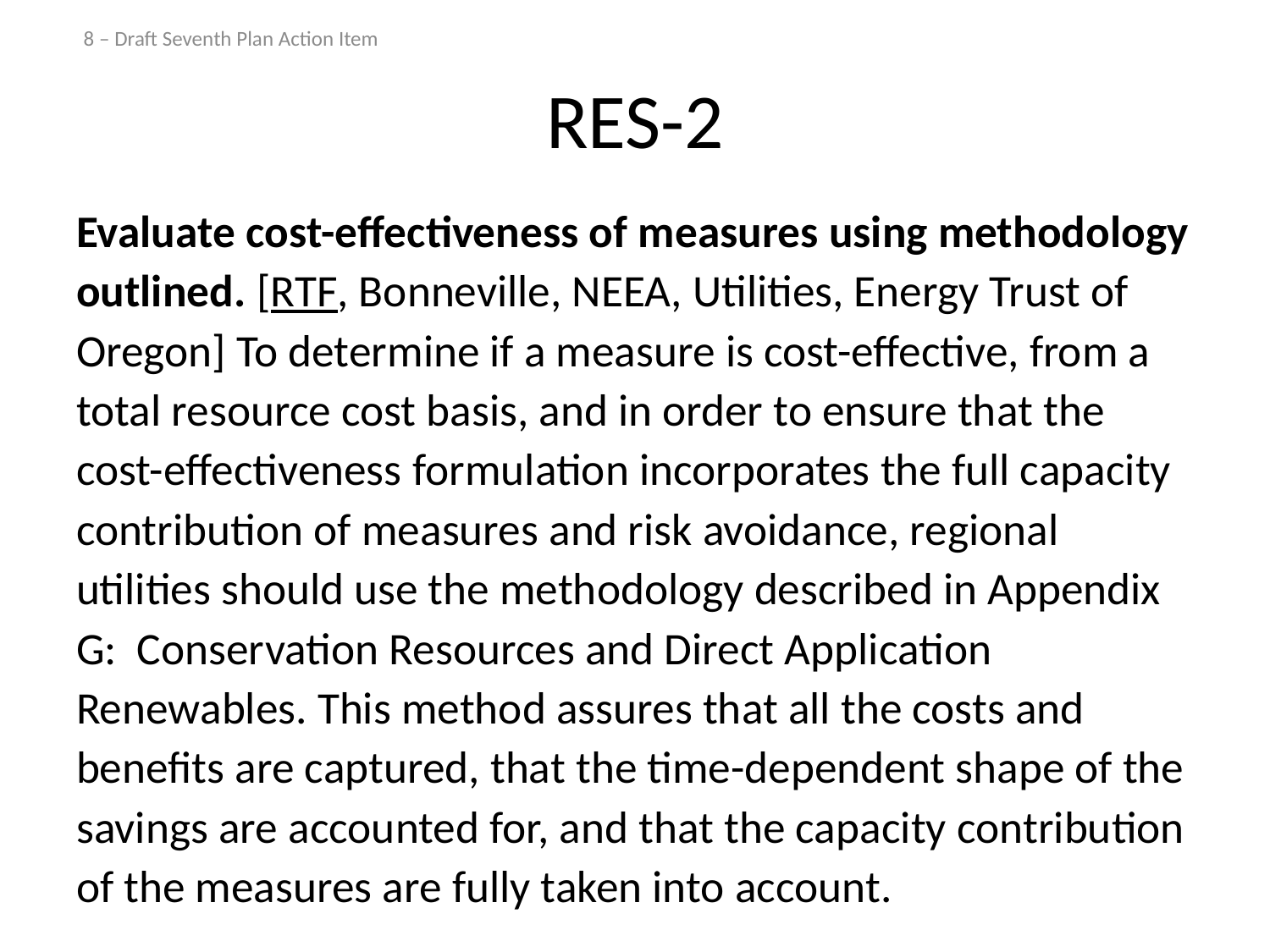

8 – Draft Seventh Plan Action Item
# RES-2
Evaluate cost-effectiveness of measures using methodology outlined. [RTF, Bonneville, NEEA, Utilities, Energy Trust of Oregon] To determine if a measure is cost-effective, from a total resource cost basis, and in order to ensure that the cost-effectiveness formulation incorporates the full capacity contribution of measures and risk avoidance, regional utilities should use the methodology described in Appendix G:  Conservation Resources and Direct Application Renewables. This method assures that all the costs and benefits are captured, that the time-dependent shape of the savings are accounted for, and that the capacity contribution of the measures are fully taken into account.